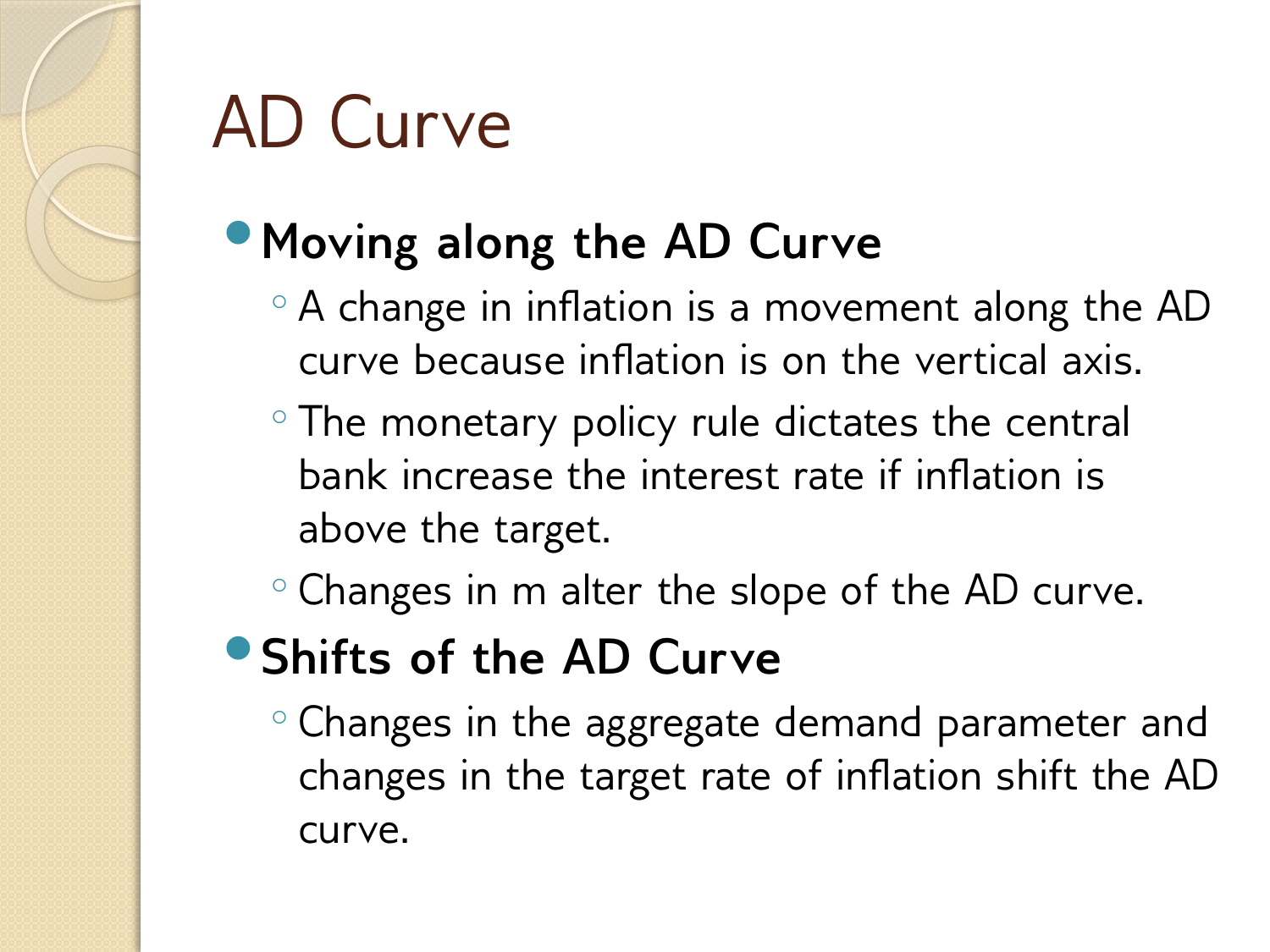

# AD Curve
Moving along the AD Curve
A change in inflation is a movement along the AD curve because inflation is on the vertical axis.
The monetary policy rule dictates the central bank increase the interest rate if inflation is above the target.
Changes in m alter the slope of the AD curve.
Shifts of the AD Curve
Changes in the aggregate demand parameter and changes in the target rate of inflation shift the AD curve.